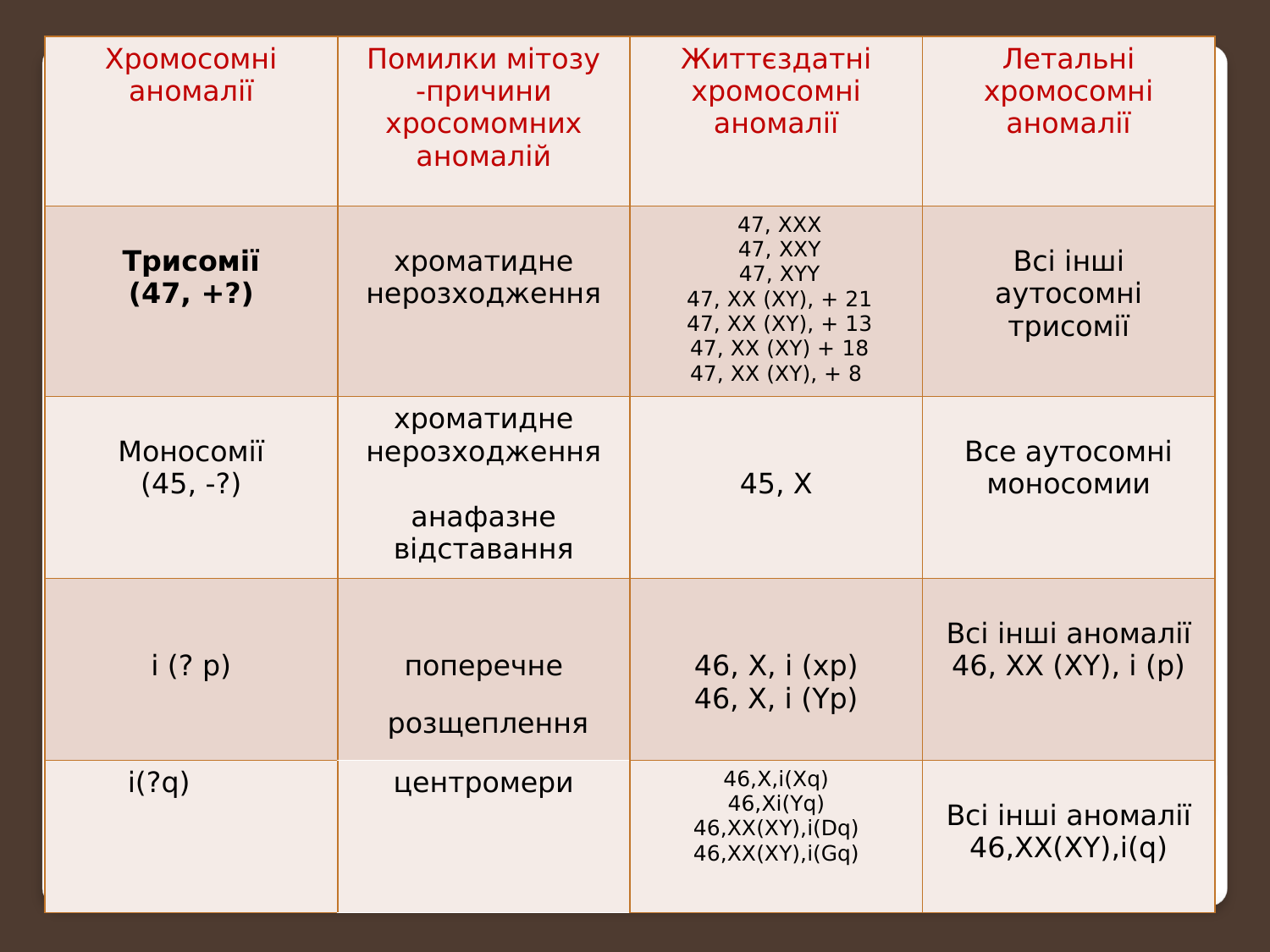

| Хромосомні аномалії | Помилки мітозу -причини хросомомних аномалій | Життєздатні хромосомні аномалії | Летальні хромосомні аномалії |
| --- | --- | --- | --- |
| Трисомії (47, +?) | хроматидне нерозходження | 47, ХХХ 47, XXY 47, XYY 47, XX (XY), + 21 47, XX (XY), + 13 47, XX (XY) + 18 47, XX (XY), + 8 | Всі інші аутосомні трисомії |
| Моносомії (45, -?) | хроматидне нерозходження анафазне відставання | 45, X | Все аутосомні моносомии |
| i (? p) | поперечне розщеплення | 46, X, i (xp) 46, X, i (Yp) | Всі інші аномалії 46, XX (XY), i (p) |
| i(?q) | центромери | 46,X,i(Xq) 46,Xi(Yq) 46,XX(XY),i(Dq) 46,XX(XY),i(Gq) | Всі інші аномалії 46,XX(XY),i(q) |